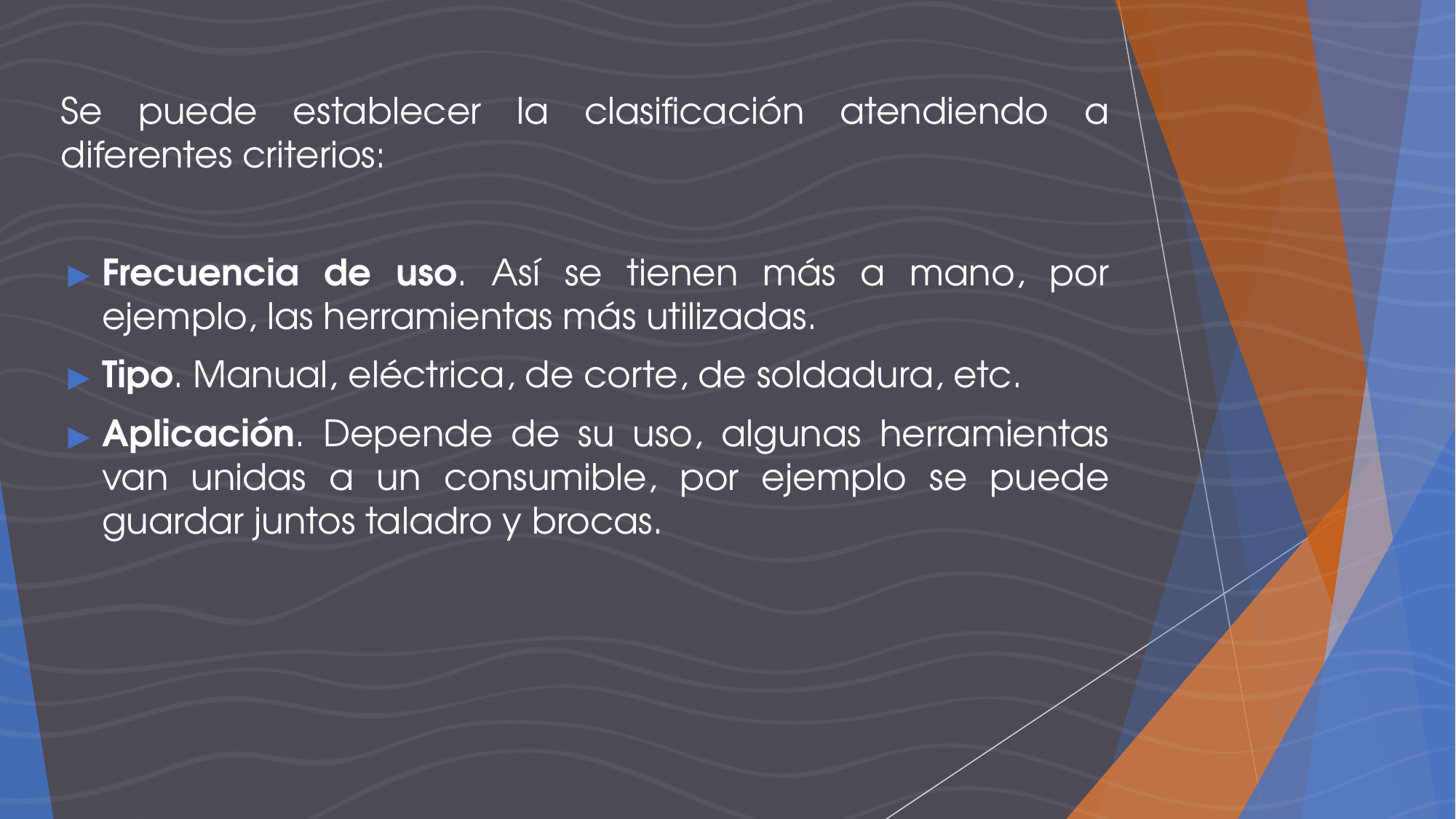

Se puede establecer la clasificación atendiendo a diferentes criterios:

Frecuencia de uso. Así se tienen más a mano, por ejemplo, las herramientas más utilizadas.
Tipo. Manual, eléctrica, de corte, de soldadura, etc.
Aplicación. Depende de su uso, algunas herramientas van unidas a un consumible, por ejemplo se puede guardar juntos taladro y brocas.